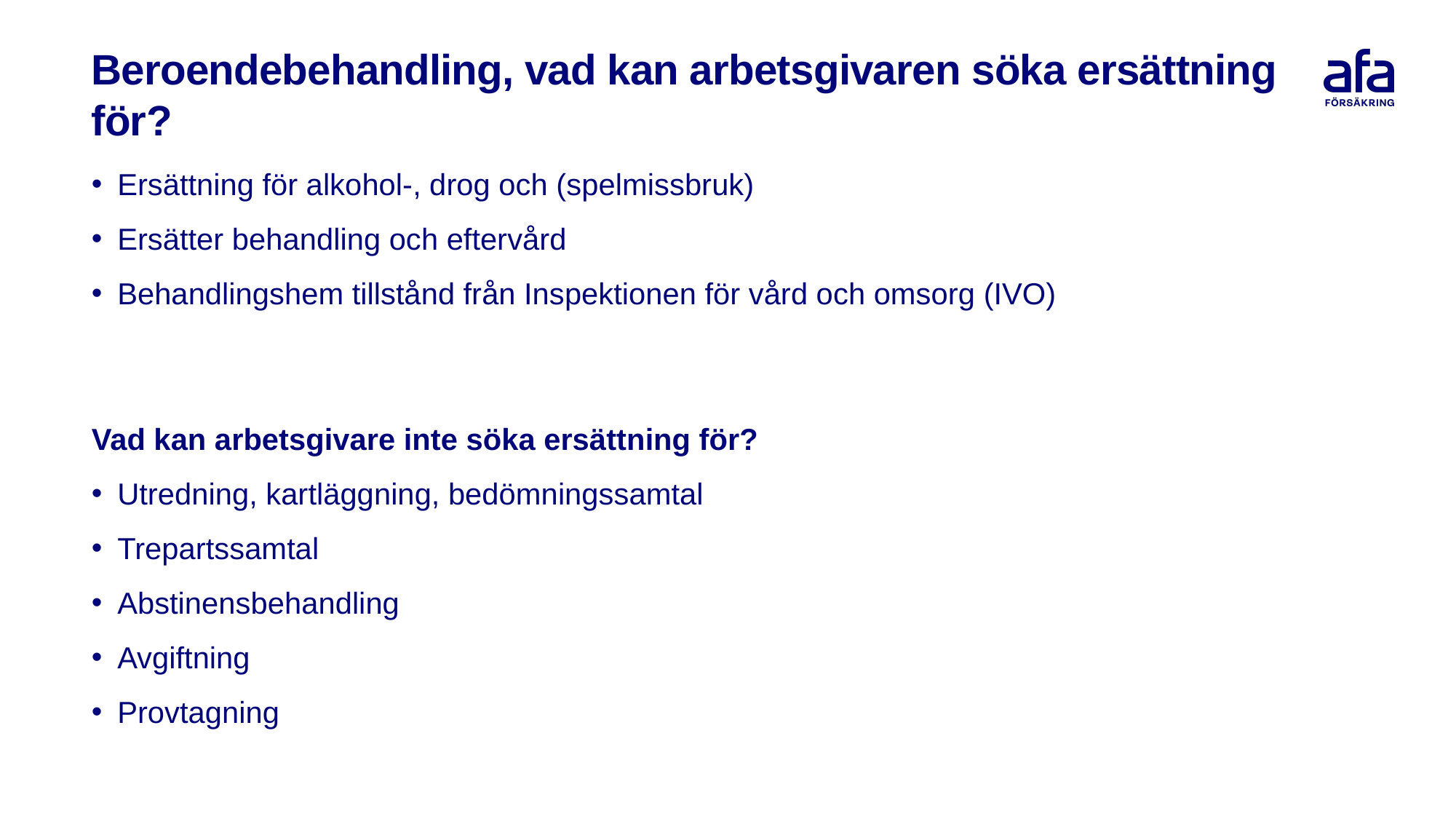

Beroendebehandling, vad kan arbetsgivaren söka ersättning för?
Ersättning för alkohol-, drog och (spelmissbruk)
Ersätter behandling och eftervård
Behandlingshem tillstånd från Inspektionen för vård och omsorg (IVO)

Vad kan arbetsgivare inte söka ersättning för?
Utredning, kartläggning, bedömningssamtal
Trepartssamtal
Abstinensbehandling
Avgiftning
Provtagning